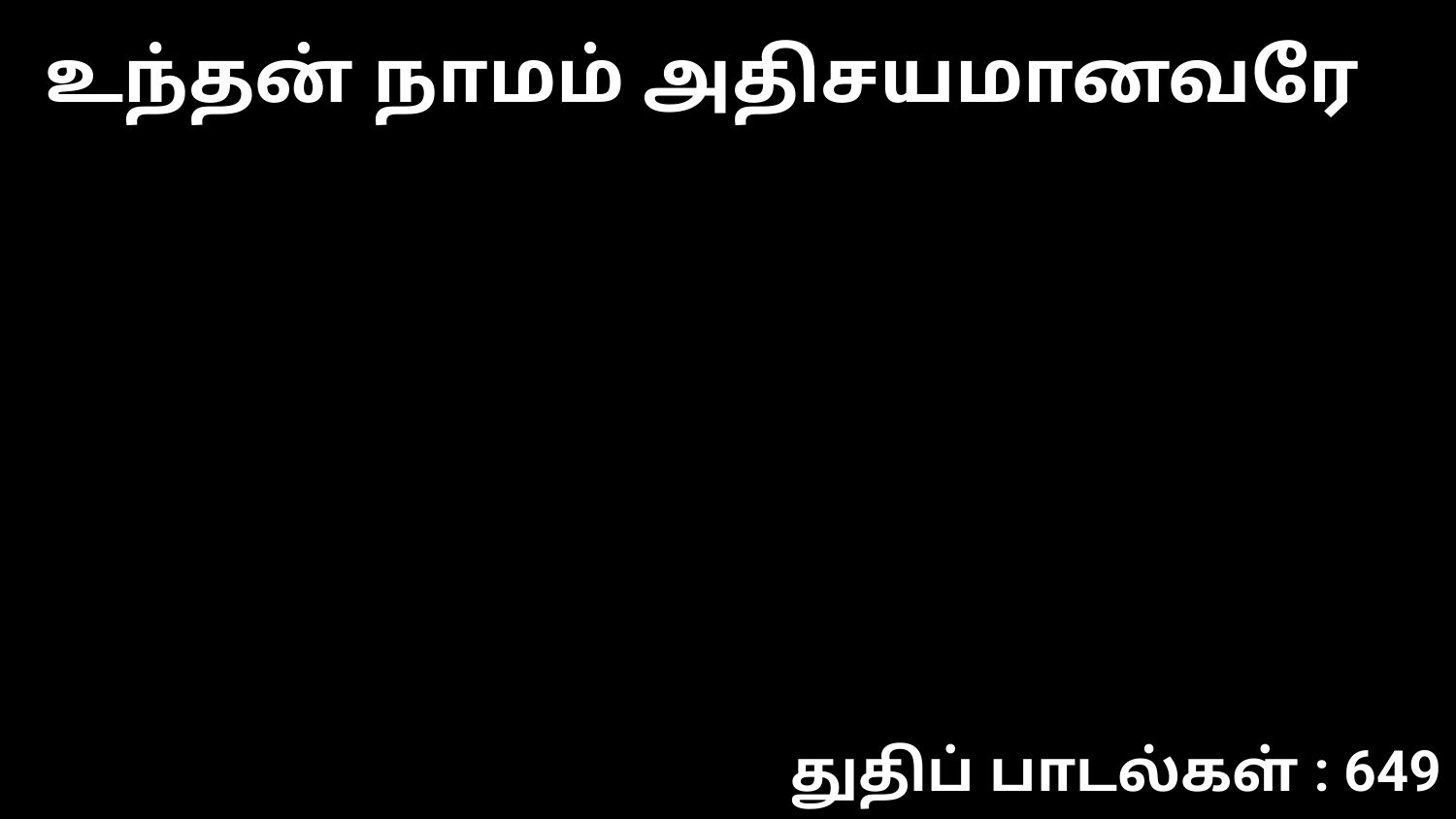

உந்தன் நாமம் அதிசயமானவரே
துதிப் பாடல்கள் : 649